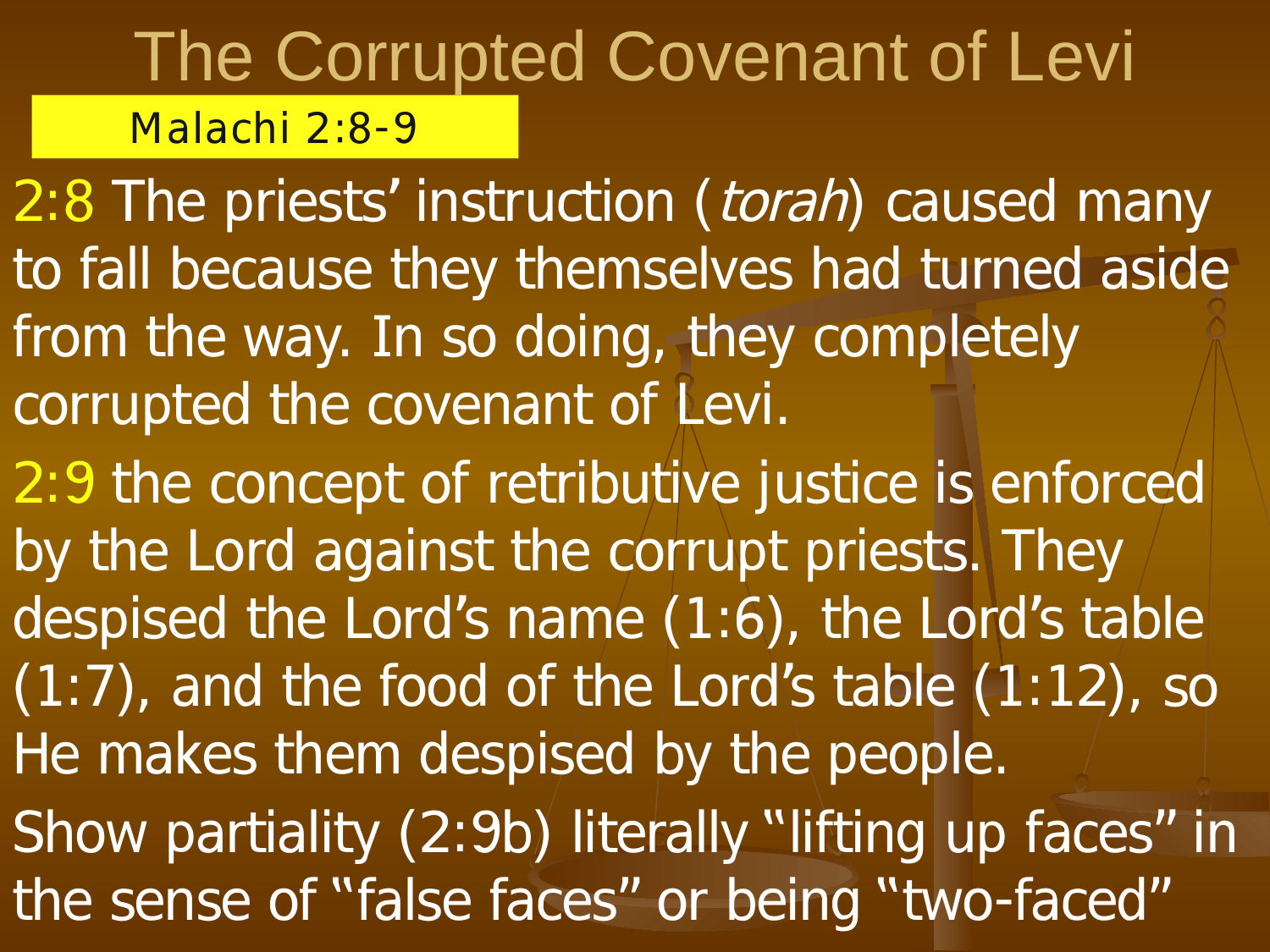

# The Corrupted Covenant of Levi
Malachi 2:8-9
2:8 The priests’ instruction (torah) caused many to fall because they themselves had turned aside from the way. In so doing, they completely corrupted the covenant of Levi.
2:9 the concept of retributive justice is enforced by the Lord against the corrupt priests. They despised the Lord’s name (1:6), the Lord’s table (1:7), and the food of the Lord’s table (1:12), so He makes them despised by the people.
Show partiality (2:9b) literally “lifting up faces” in the sense of “false faces” or being “two-faced”